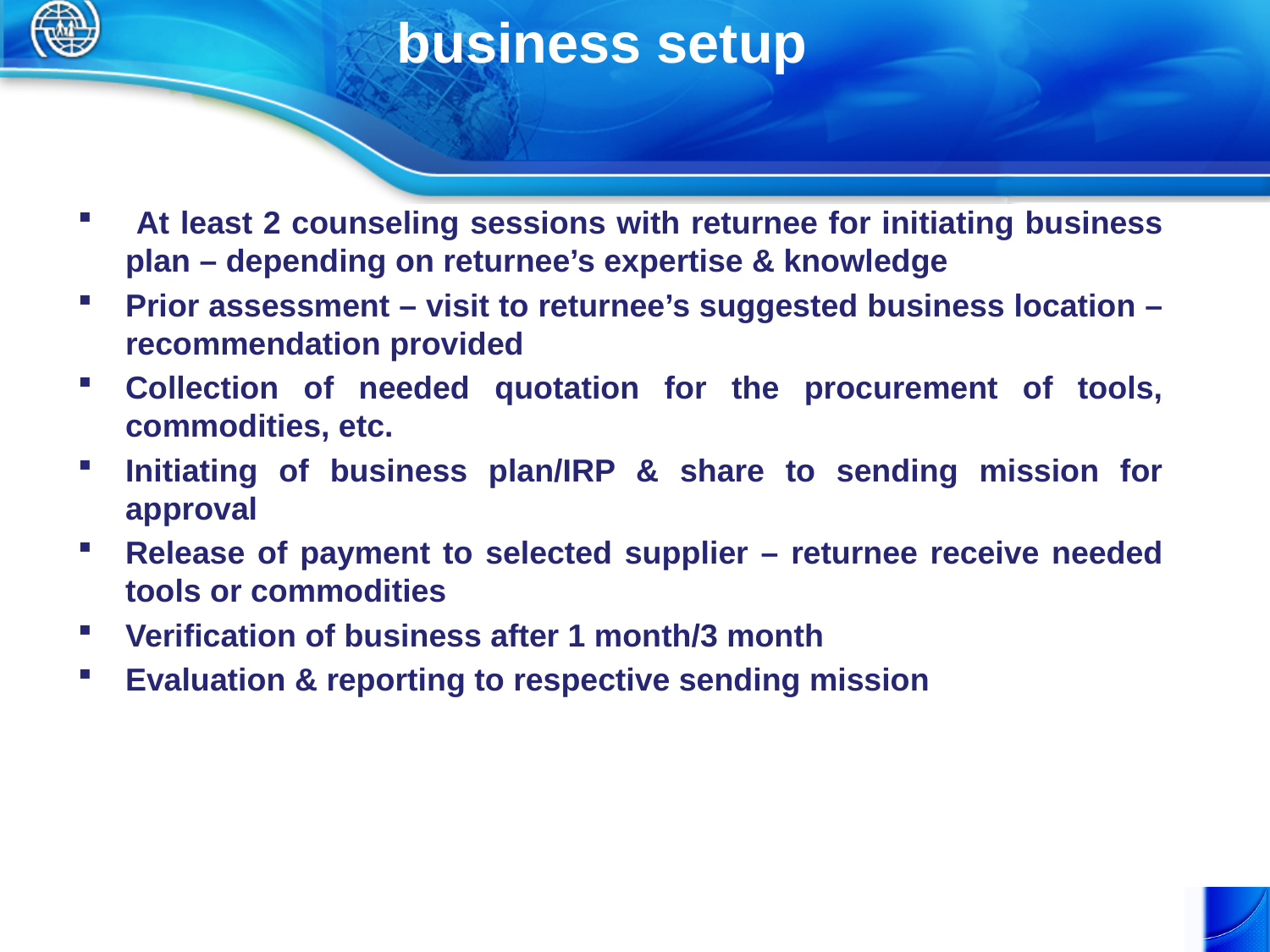

# business setup
 At least 2 counseling sessions with returnee for initiating business plan – depending on returnee’s expertise & knowledge
Prior assessment – visit to returnee’s suggested business location – recommendation provided
Collection of needed quotation for the procurement of tools, commodities, etc.
Initiating of business plan/IRP & share to sending mission for approval
Release of payment to selected supplier – returnee receive needed tools or commodities
Verification of business after 1 month/3 month
Evaluation & reporting to respective sending mission